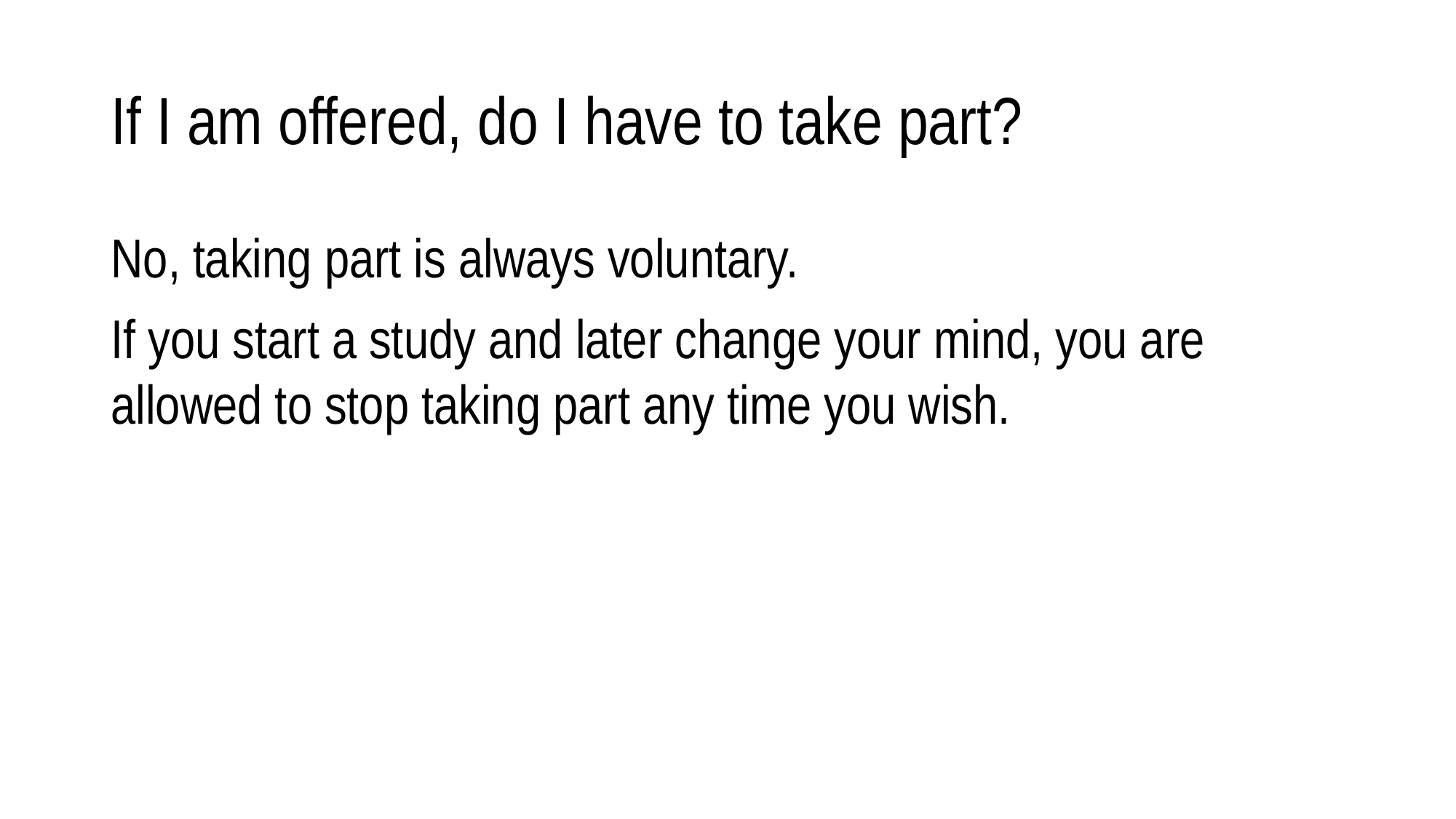

# If I am offered, do I have to take part?
No, taking part is always voluntary.
If you start a study and later change your mind, you are allowed to stop taking part any time you wish.